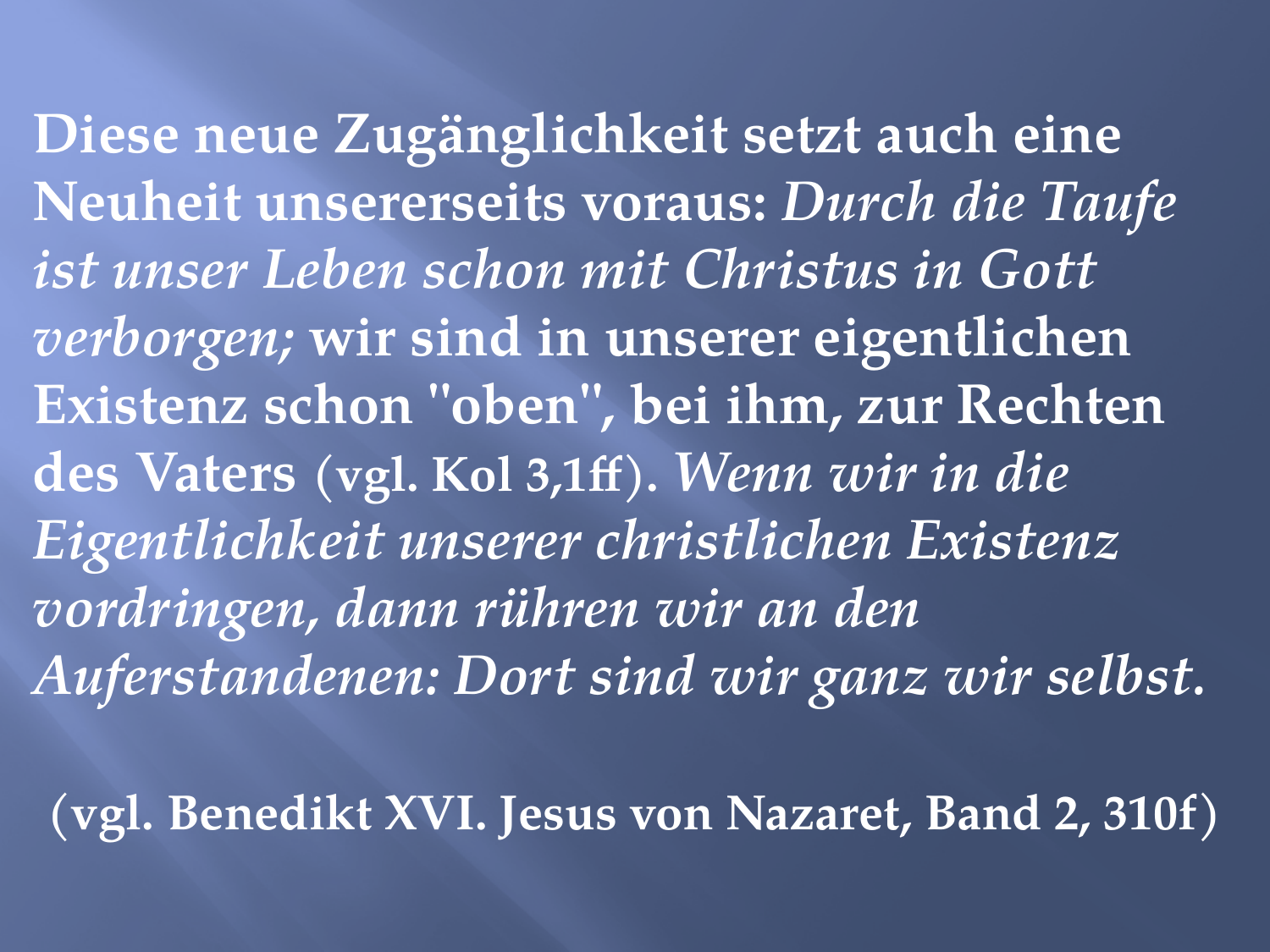

Diese neue Zugänglichkeit setzt auch eine Neuheit unsererseits voraus: Durch die Taufe ist unser Leben schon mit Christus in Gott verborgen; wir sind in unserer eigentlichen Existenz schon "oben", bei ihm, zur Rechten des Vaters (vgl. Kol 3,1ff). Wenn wir in die Eigentlichkeit unserer christlichen Existenz vordringen, dann rühren wir an den Auferstandenen: Dort sind wir ganz wir selbst.

 (vgl. Benedikt XVI. Jesus von Nazaret, Band 2, 310f)